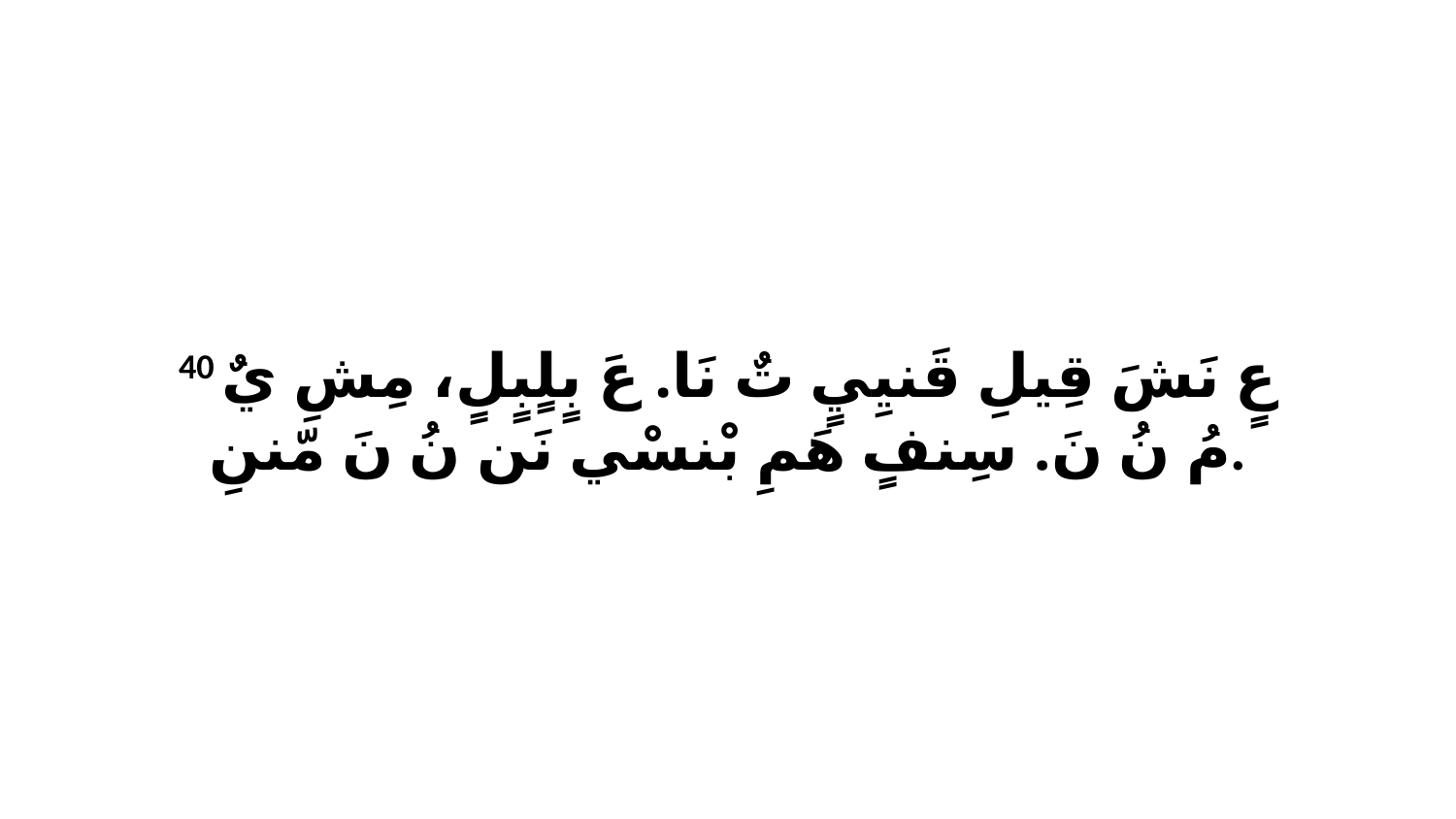

40 عٍ نَشَ قِيلِ قَنيِيٍ تٌ نَا. عَ بٍلٍبٍلٍ، مِشِ يٌ مُ نُ نَ. سِنفٍ هَمِ بْنسْي نَن نُ نَ مّننِ.